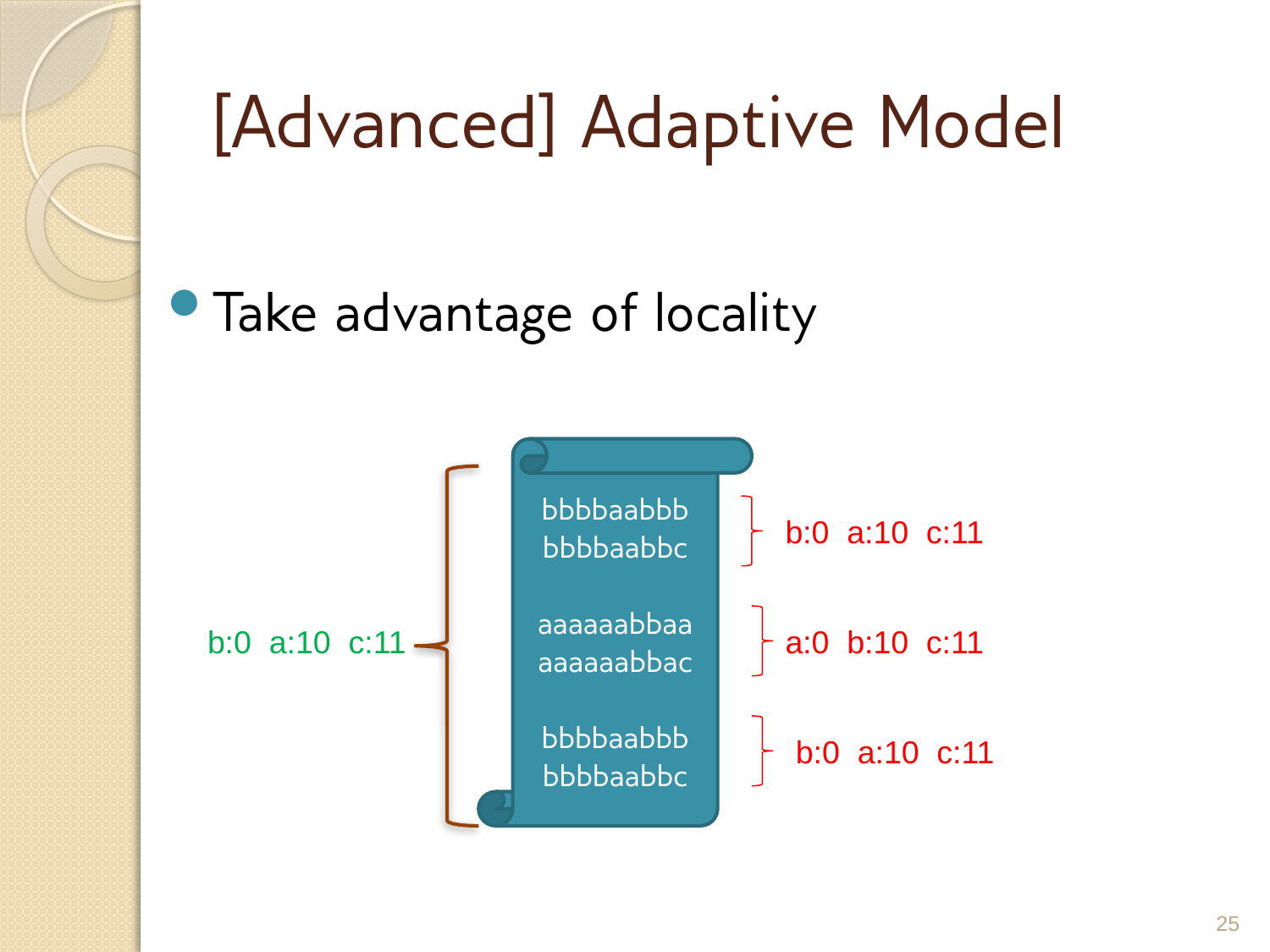

# [Advanced] Adaptive Model
Take advantage of locality
bbbbaabbb
bbbbaabbc

aaaaaabbaa
aaaaaabbac

bbbbaabbb
bbbbaabbc

b:0  a:10  c:11

b:0  a:10  c:11
a:0  b:10  c:11

b:0  a:10  c:11
25